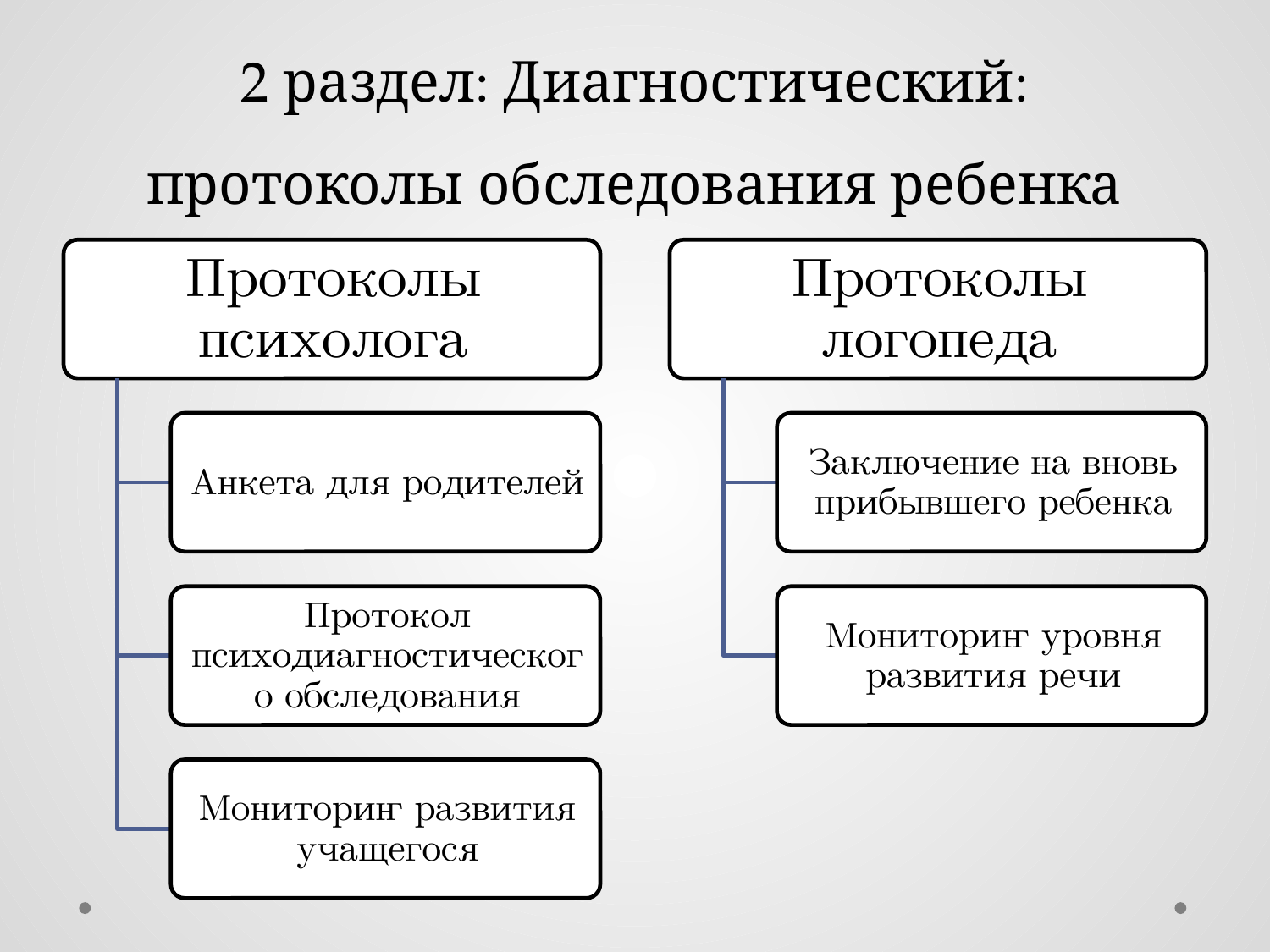

# 2 раздел: Диагностический: протоколы обследования ребенка
Протоколы психолога
Анкета для родителей
Протокол психодиагностического обследования
Мониторинг развития учащегося
Протоколы логопеда
Заключение на вновь прибывшего ребенка
Мониторинг уровня развития речи